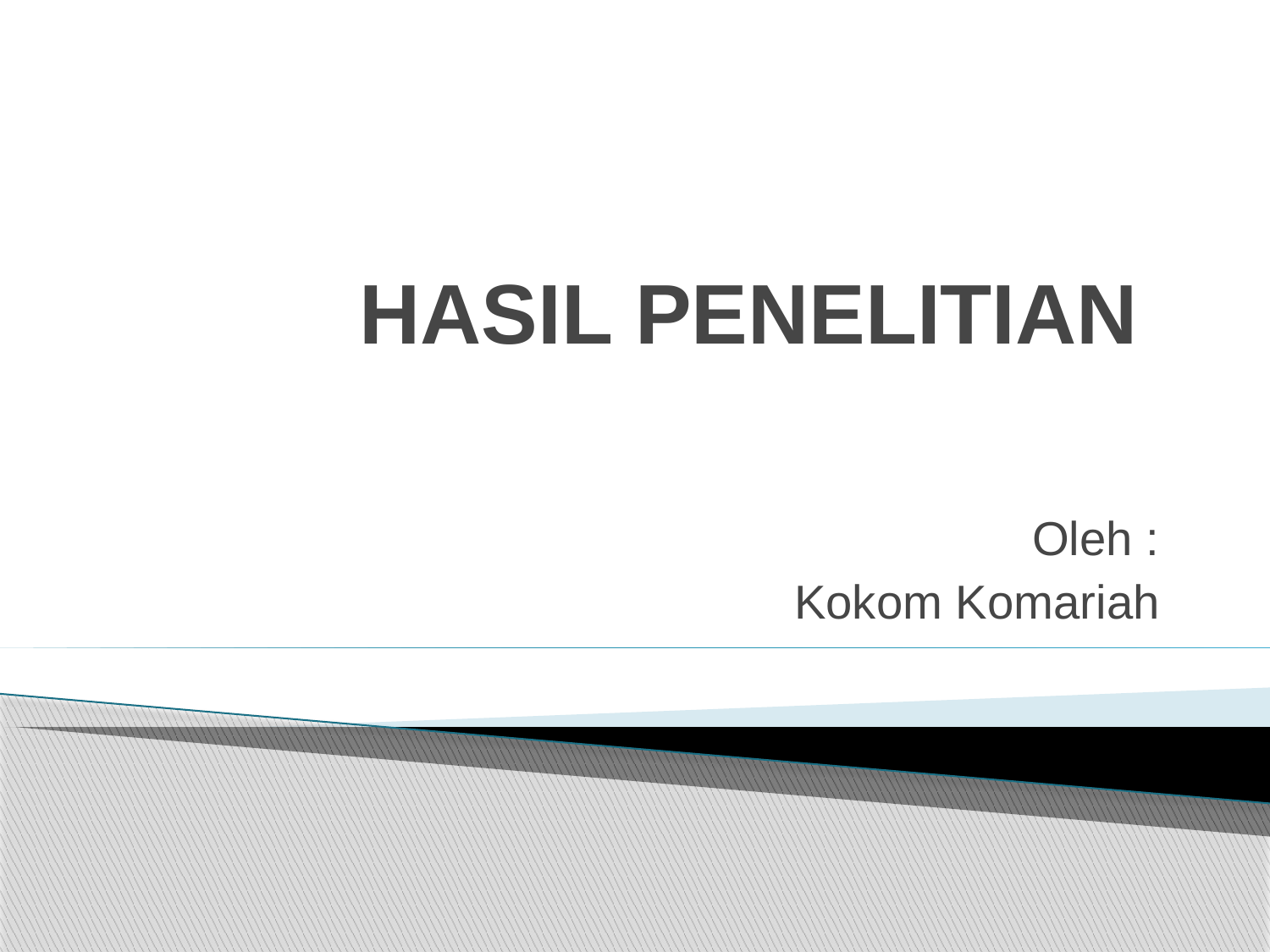

# HASIL PENELITIAN
Oleh :
Kokom Komariah